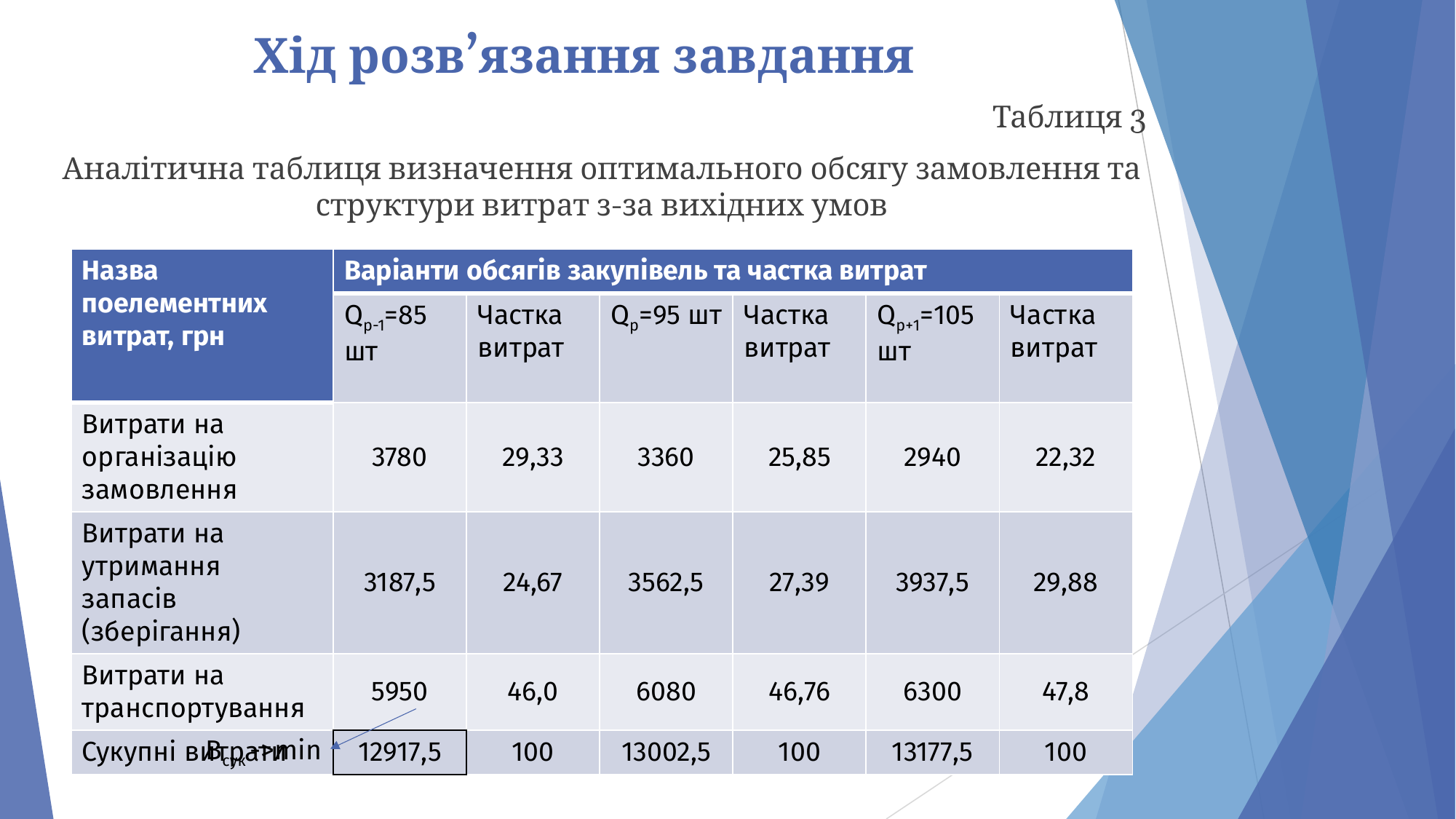

# Хід розв’язання завдання
Таблиця 3
Аналітична таблиця визначення оптимального обсягу замовлення та структури витрат з-за вихідних умов

| Назва поелементних витрат, грн | Варіанти обсягів закупівель та частка витрат |  |  |  |  |  |
| --- | --- | --- | --- | --- | --- | --- |
|  | Qp-1=85 шт | Частка витрат | Qp=95 шт | Частка витрат | Qp+1=105 шт | Частка витрат |
| Витрати на організацію замовлення | 3780 | 29,33 | 3360 | 25,85 | 2940 | 22,32 |
| Витрати на утримання запасів (зберігання) | 3187,5 | 24,67 | 3562,5 | 27,39 | 3937,5 | 29,88 |
| Витрати на транспортування | 5950 | 46,0 | 6080 | 46,76 | 6300 | 47,8 |
| Сукупні витрати | 12917,5 | 100 | 13002,5 | 100 | 13177,5 | 100 |
Всук ->min